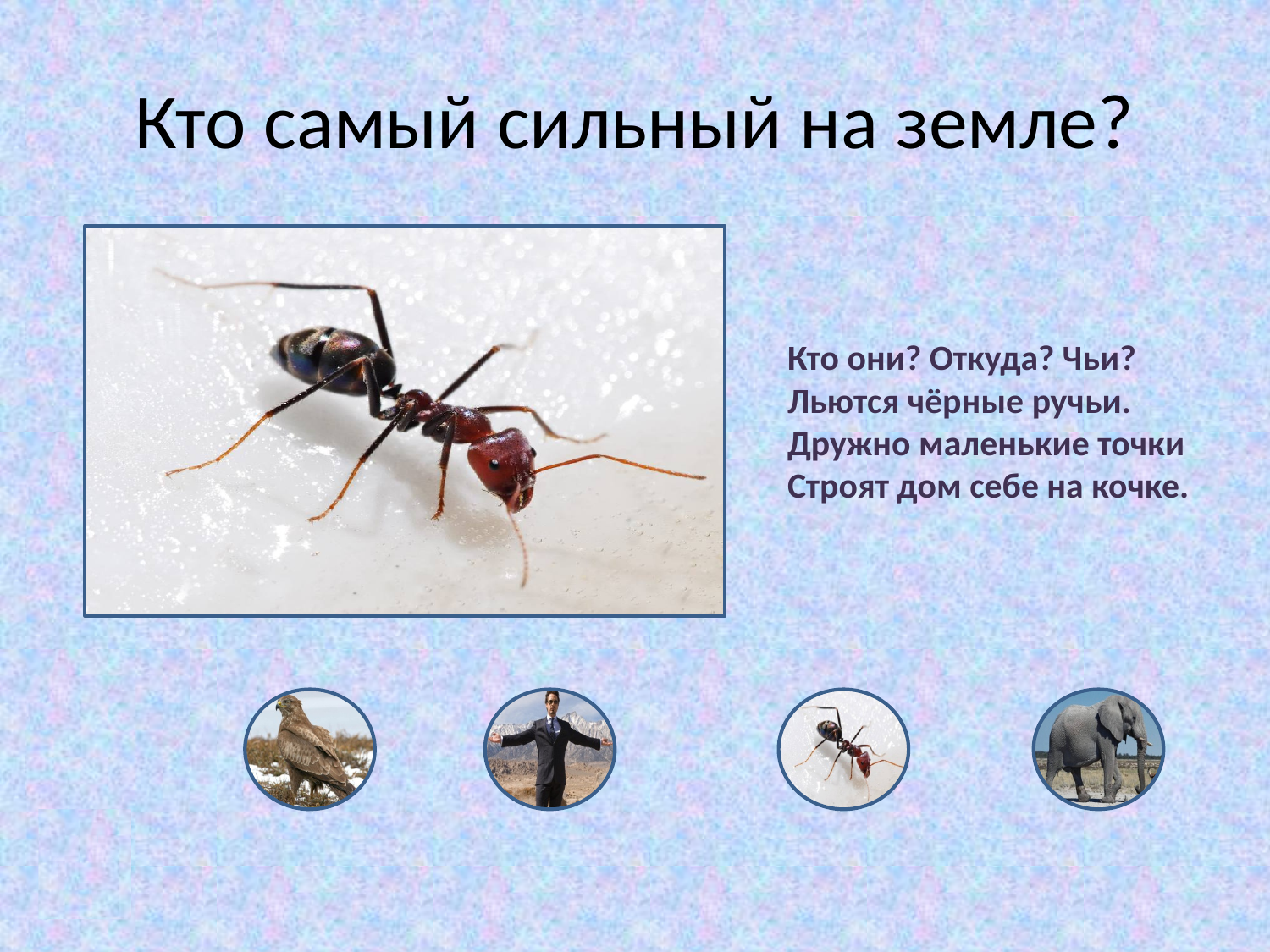

# Кто самый сильный на земле?

Кто они? Откуда? Чьи?
Льются чёрные ручьи.
Дружно маленькие точки
Строят дом себе на кочке.